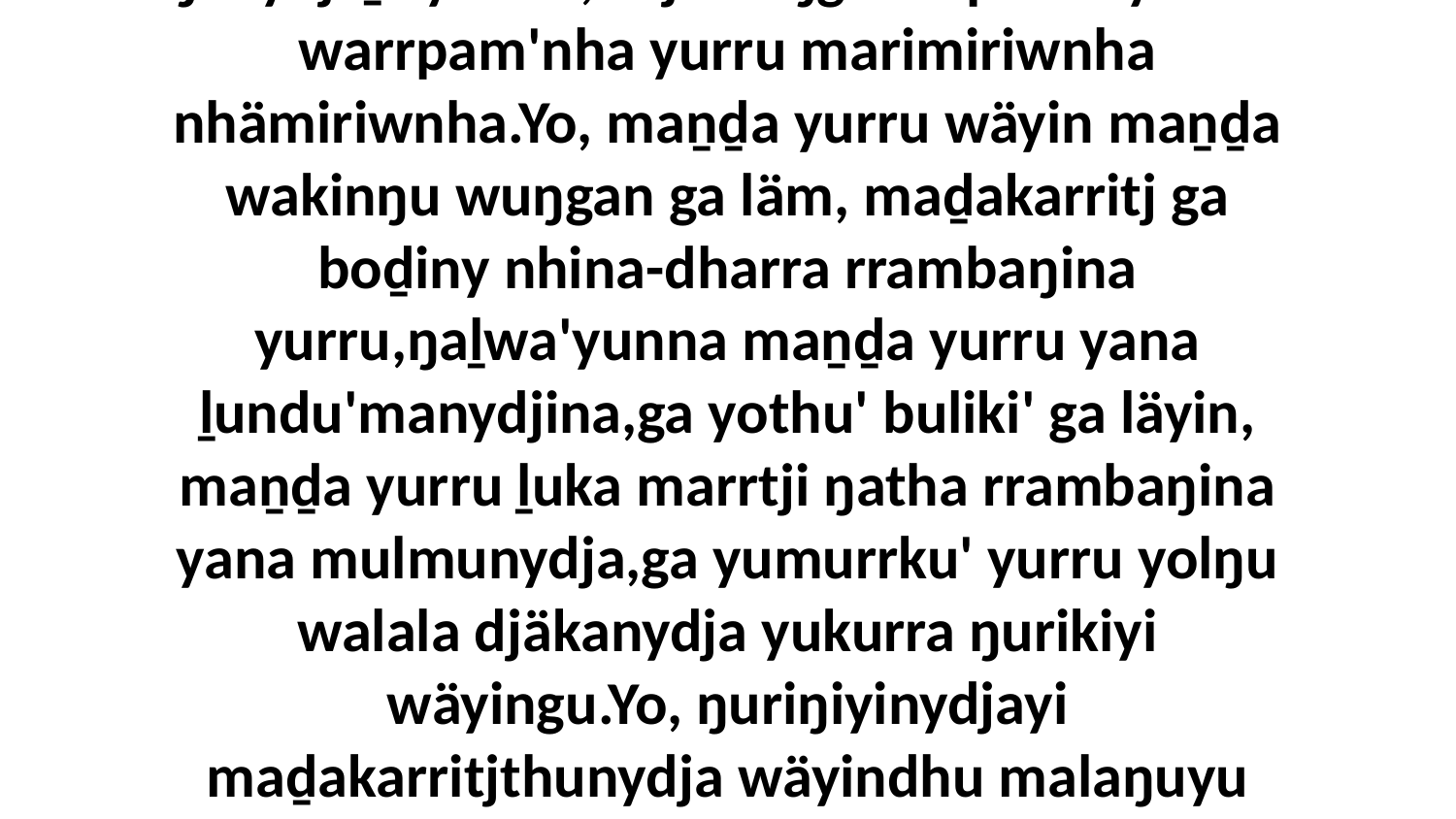

6-7 Yo, ŋulinyaramirriyuyinydjayi dhuwala munathany'tja wäŋa yurru wiripuŋuyirrina ŋanydjaḻa'yunna,bitjan liŋgu wapurarryirrina warrpam'nha yurru marimiriwnha nhämiriwnha.Yo, maṉḏa yurru wäyin maṉḏa wakinŋu wuŋgan ga läm, maḏakarritj ga boḏiny nhina-dharra rrambaŋina yurru,ŋaḻwa'yunna maṉḏa yurru yana ḻundu'manydjina,ga yothu' buliki' ga läyin, maṉḏa yurru ḻuka marrtji ŋatha rrambaŋina yana mulmunydja,ga yumurrku' yurru yolŋu walala djäkanydja yukurra ŋurikiyi wäyingu.Yo, ŋuriŋiyinydjayi maḏakarritjthunydja wäyindhu malaŋuyu yurru ḻuka marrtji mulmuna,bitjan yana liŋgu bitjan ŋuli buliki'yu ḻuka,yakana walala yurru buma yolŋunha wo wiripuŋunha wäyinnha.